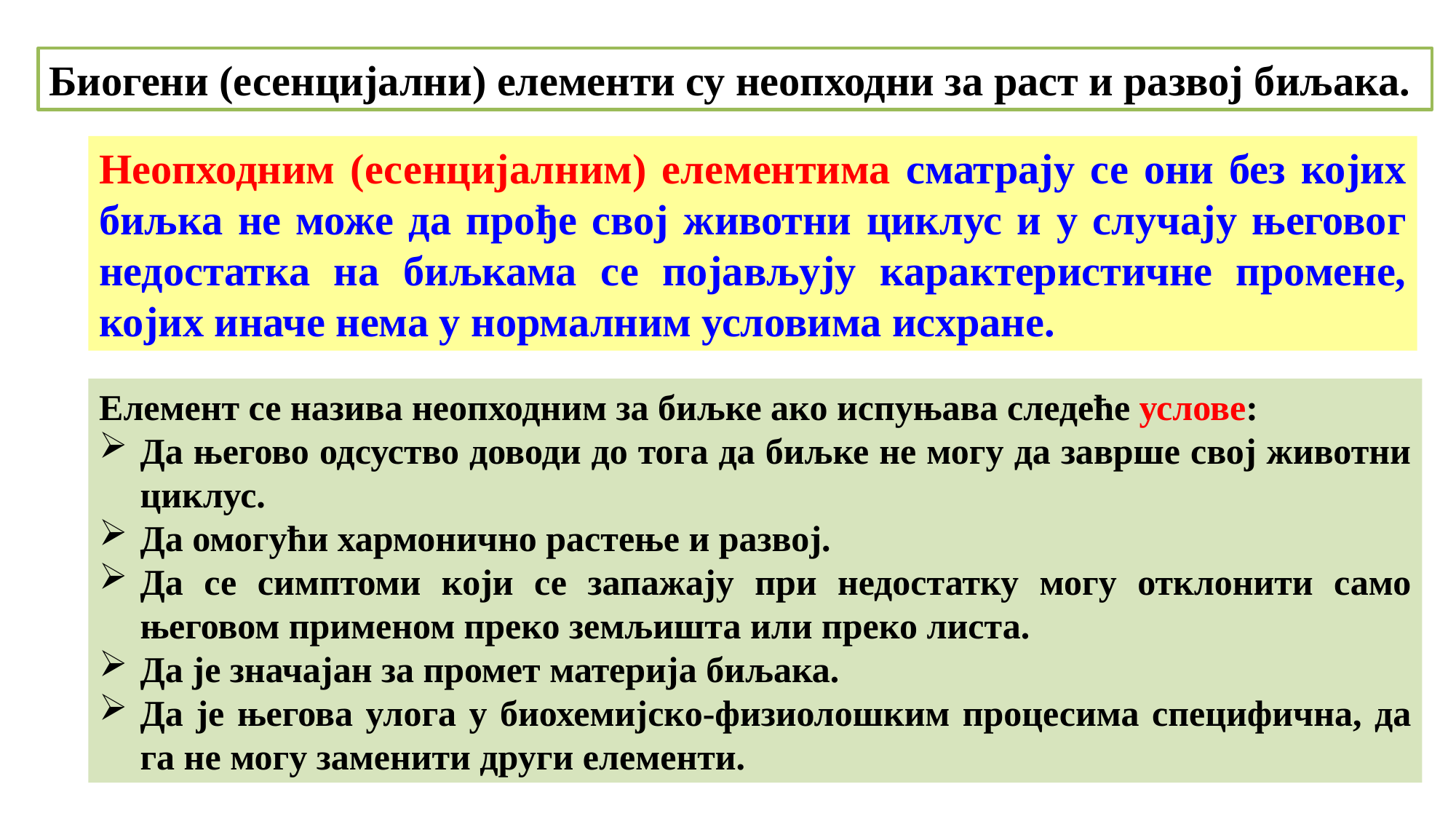

Биогени (есенцијални) елементи су неопходни за раст и развој биљака.
Неопходним (есенцијалним) елементима сматрају се они без којих биљка не може да прође свој животни циклус и у случају његовог недостатка на биљкама се појављују карактеристичне промене, којих иначе нема у нормалним условима исхране.
Елемент се назива неопходним за биљке ако испуњава следеће услове:
Да његово одсуство доводи до тога да биљке не могу да заврше свој животни циклус.
Да омогући хармонично растење и развој.
Да се симптоми који се запажају при недостатку могу отклонити само његовом применом преко земљишта или преко листа.
Да је значајан за промет материја биљака.
Да je његова улога у биохемијско-физиолошким процесима специфична, да га не могу заменити други елементи.